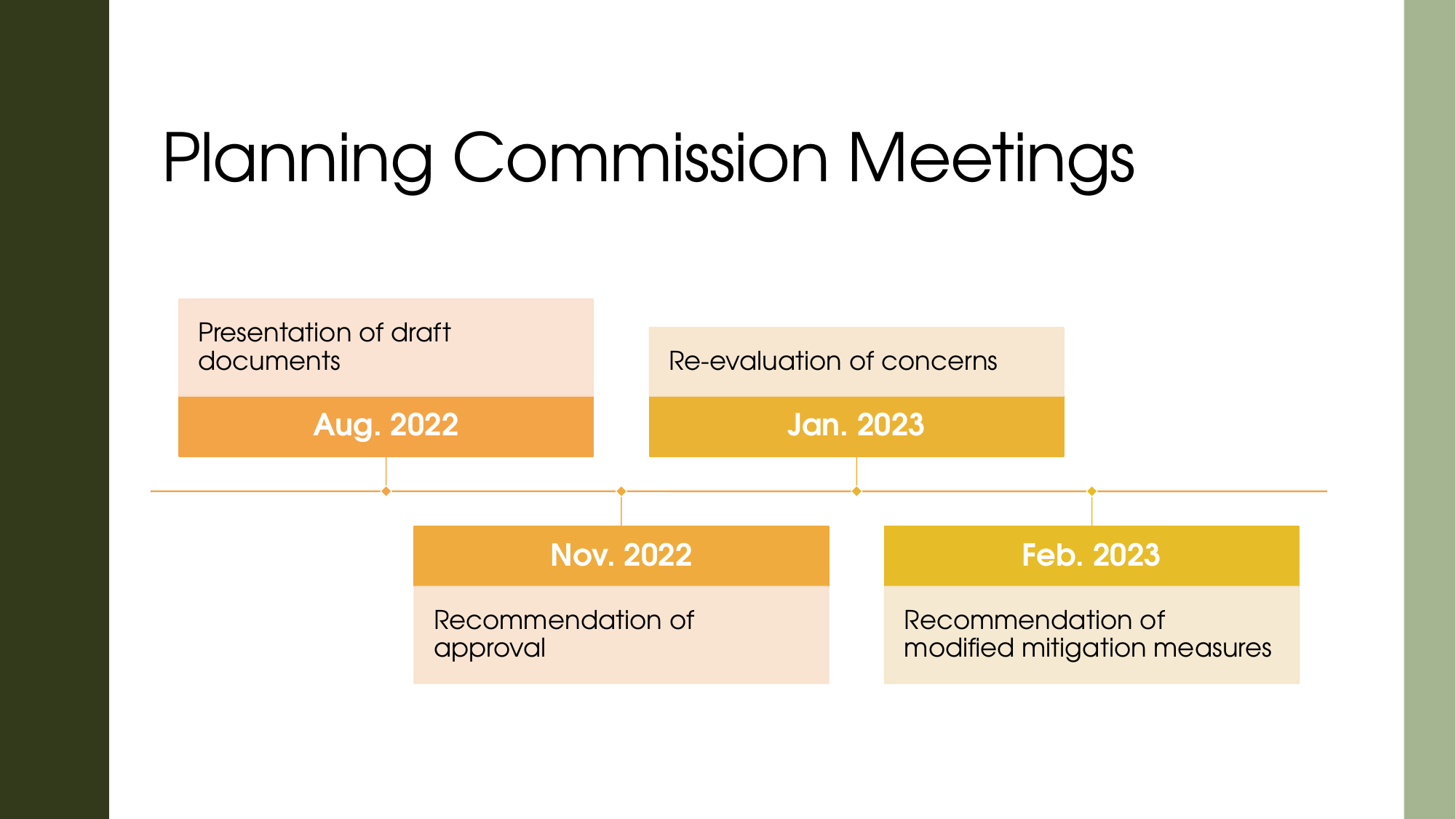

# Planning Commission Meetings
Aug. 2022
Presentation of draft documents
Nov. 2022
Recommendation of approval
Jan. 2023
Re-evaluation of concerns
Feb. 2023
Recommendation of modified mitigation measures